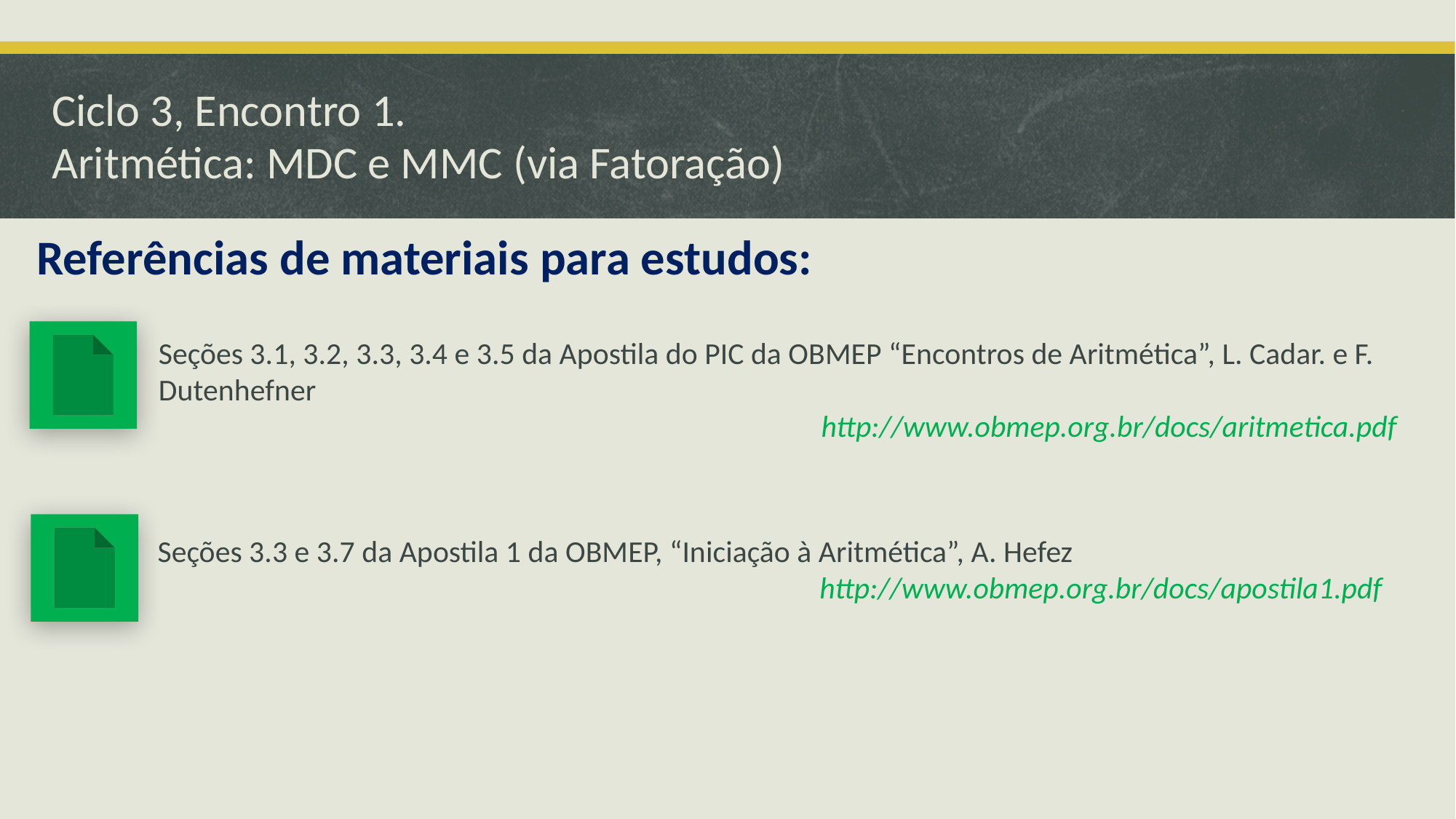

# Ciclo 3, Encontro 1. Aritmética: MDC e MMC (via Fatoração)
Referências de materiais para estudos:

Seções 3.1, 3.2, 3.3, 3.4 e 3.5 da Apostila do PIC da OBMEP “Encontros de Aritmética”, L. Cadar. e F. Dutenhefner
 http://www.obmep.org.br/docs/aritmetica.pdf

Seções 3.3 e 3.7 da Apostila 1 da OBMEP, “Iniciação à Aritmética”, A. Hefez
http://www.obmep.org.br/docs/apostila1.pdf